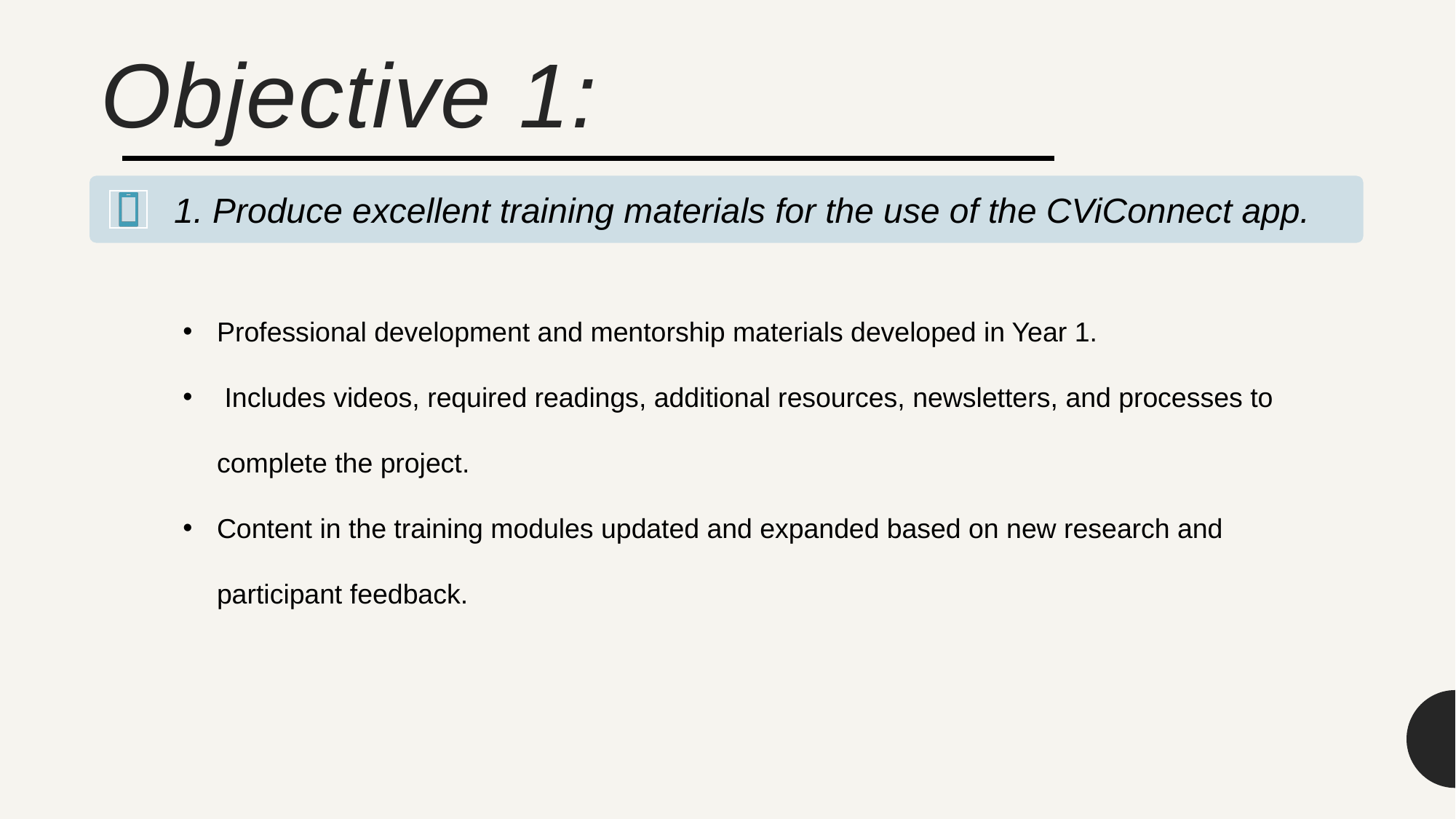

# Objective 1:
1. Produce excellent training materials for the use of the CViConnect app.
Professional development and mentorship materials developed in Year 1.
 Includes videos, required readings, additional resources, newsletters, and processes to complete the project.
Content in the training modules updated and expanded based on new research and participant feedback.